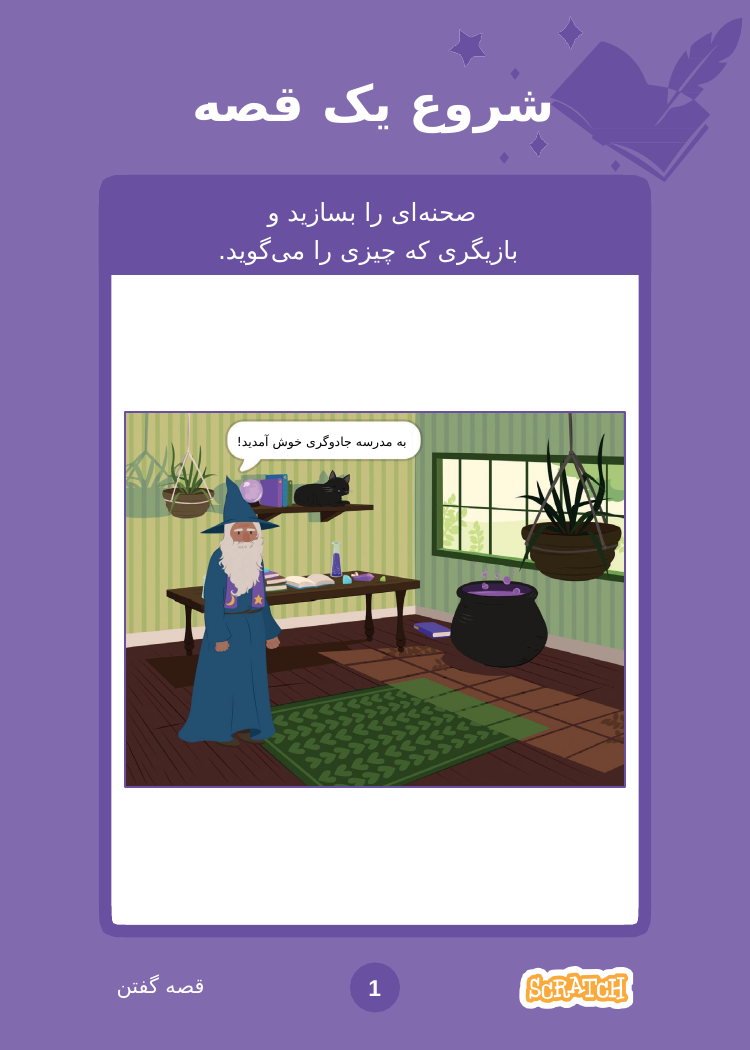

# شروع یک قصه

صحنه‌‌ای را بسازید و
 بازیگری که چیزی را می‌گوید.

به مدرسه جادوگری خوش آمدید!

قصه گفتن
1